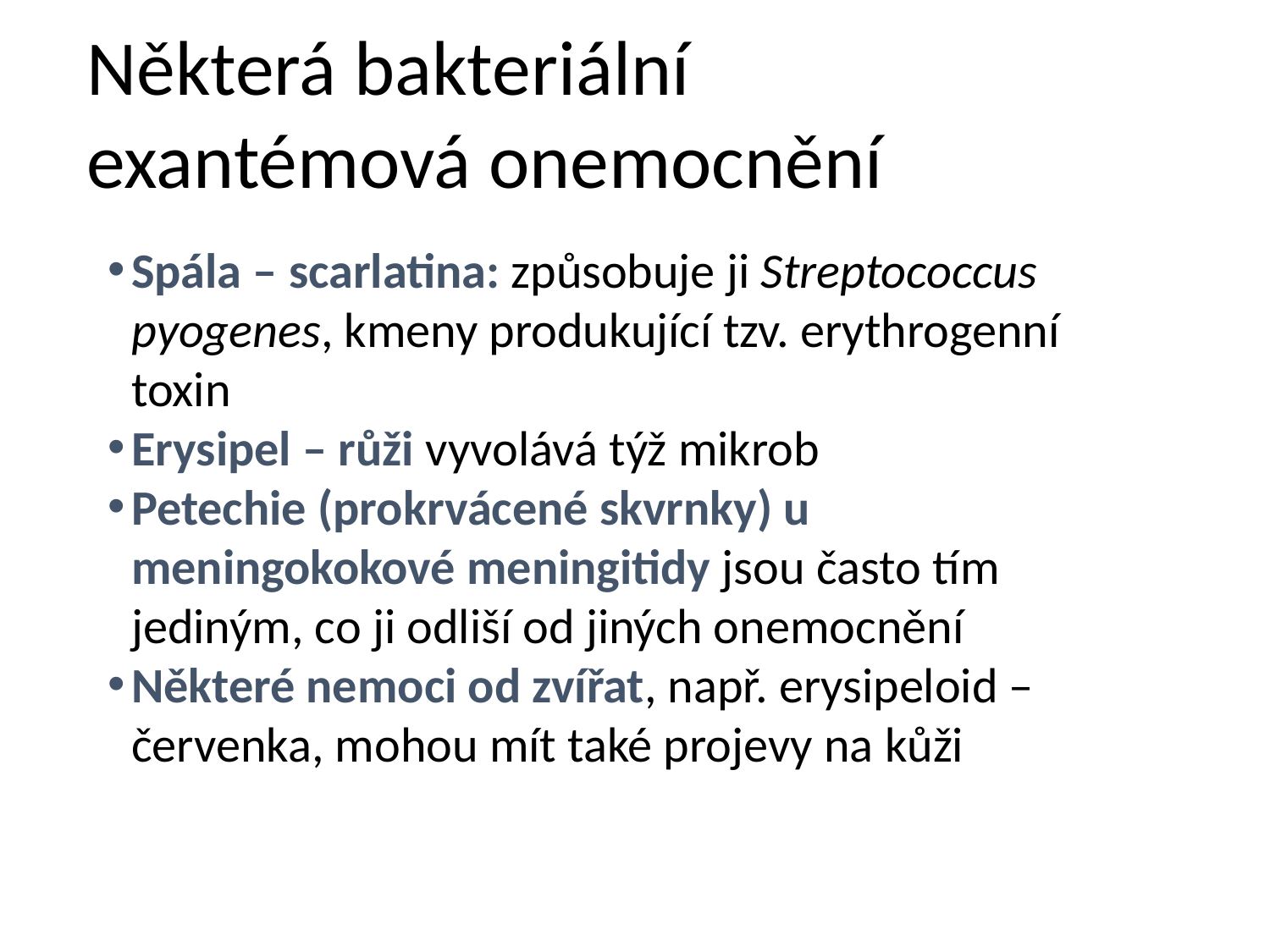

# Některá bakteriální exantémová onemocnění
Spála – scarlatina: způsobuje ji Streptococcus pyogenes, kmeny produkující tzv. erythrogenní toxin
Erysipel – růži vyvolává týž mikrob
Petechie (prokrvácené skvrnky) u meningokokové meningitidy jsou často tím jediným, co ji odliší od jiných onemocnění
Některé nemoci od zvířat, např. erysipeloid – červenka, mohou mít také projevy na kůži